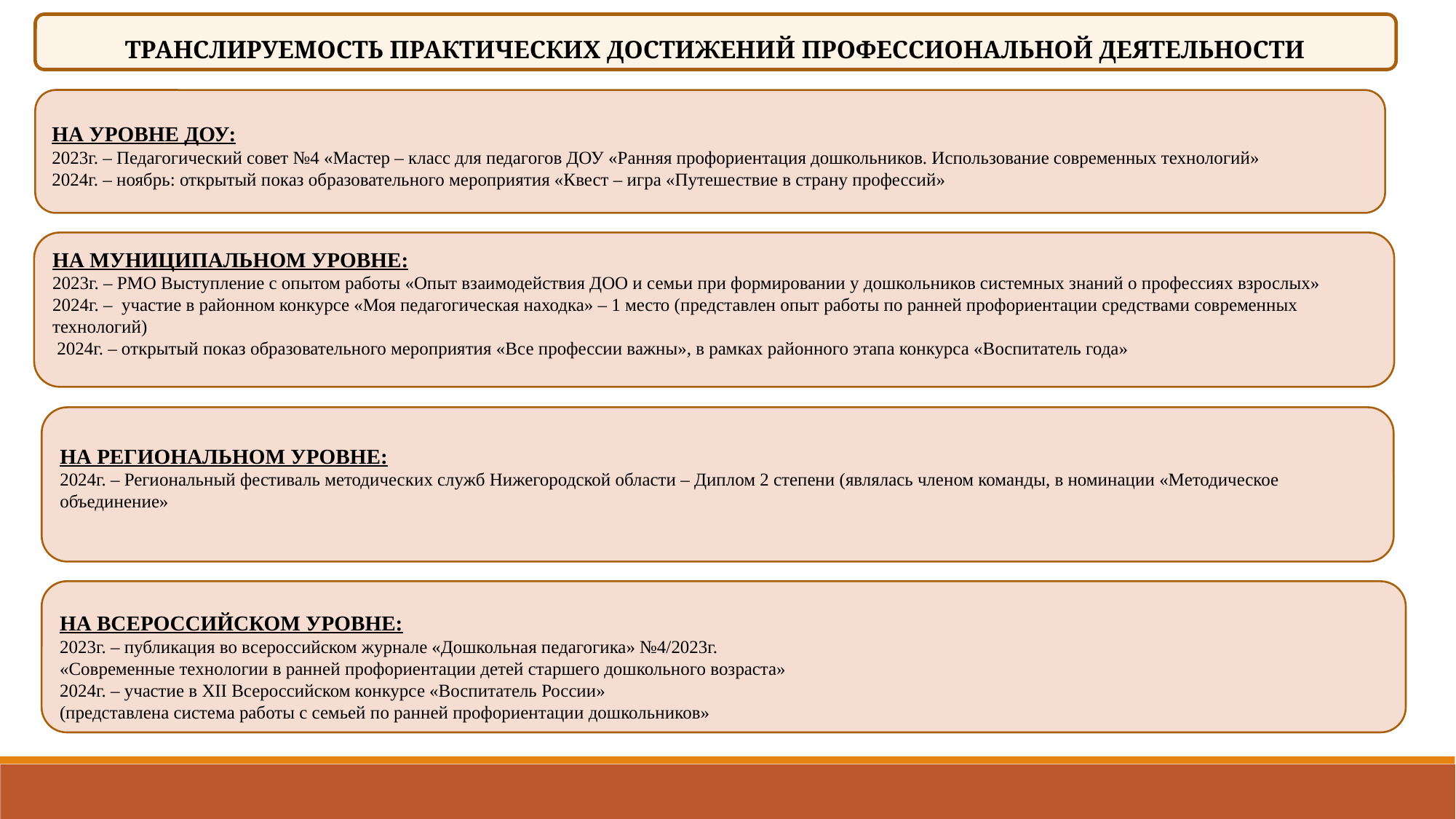

ТРАНСЛИРУЕМОСТЬ ПРАКТИЧЕСКИХ ДОСТИЖЕНИЙ ПРОФЕССИОНАЛЬНОЙ ДЕЯТЕЛЬНОСТИ

НА УРОВНЕ ДОУ:
2023г. – Педагогический совет №4 «Мастер – класс для педагогов ДОУ «Ранняя профориентация дошкольников. Использование современных технологий»
2024г. – ноябрь: открытый показ образовательного мероприятия «Квест – игра «Путешествие в страну профессий»

НА МУНИЦИПАЛЬНОМ УРОВНЕ:
2023г. – РМО Выступление с опытом работы «Опыт взаимодействия ДОО и семьи при формировании у дошкольников системных знаний о профессиях взрослых»
2024г. –  участие в районном конкурсе «Моя педагогическая находка» – 1 место (представлен опыт работы по ранней профориентации средствами современных технологий)
 2024г. – открытый показ образовательного мероприятия «Все профессии важны», в рамках районного этапа конкурса «Воспитатель года»

НА РЕГИОНАЛЬНОМ УРОВНЕ:
2024г. – Региональный фестиваль методических служб Нижегородской области – Диплом 2 степени (являлась членом команды, в номинации «Методическое объединение»

НА ВСЕРОССИЙСКОМ УРОВНЕ:
2023г. – публикация во всероссийском журнале «Дошкольная педагогика» №4/2023г.
«Современные технологии в ранней профориентации детей старшего дошкольного возраста»
2024г. – участие в XII Всероссийском конкурсе «Воспитатель России»
(представлена система работы с семьей по ранней профориентации дошкольников»